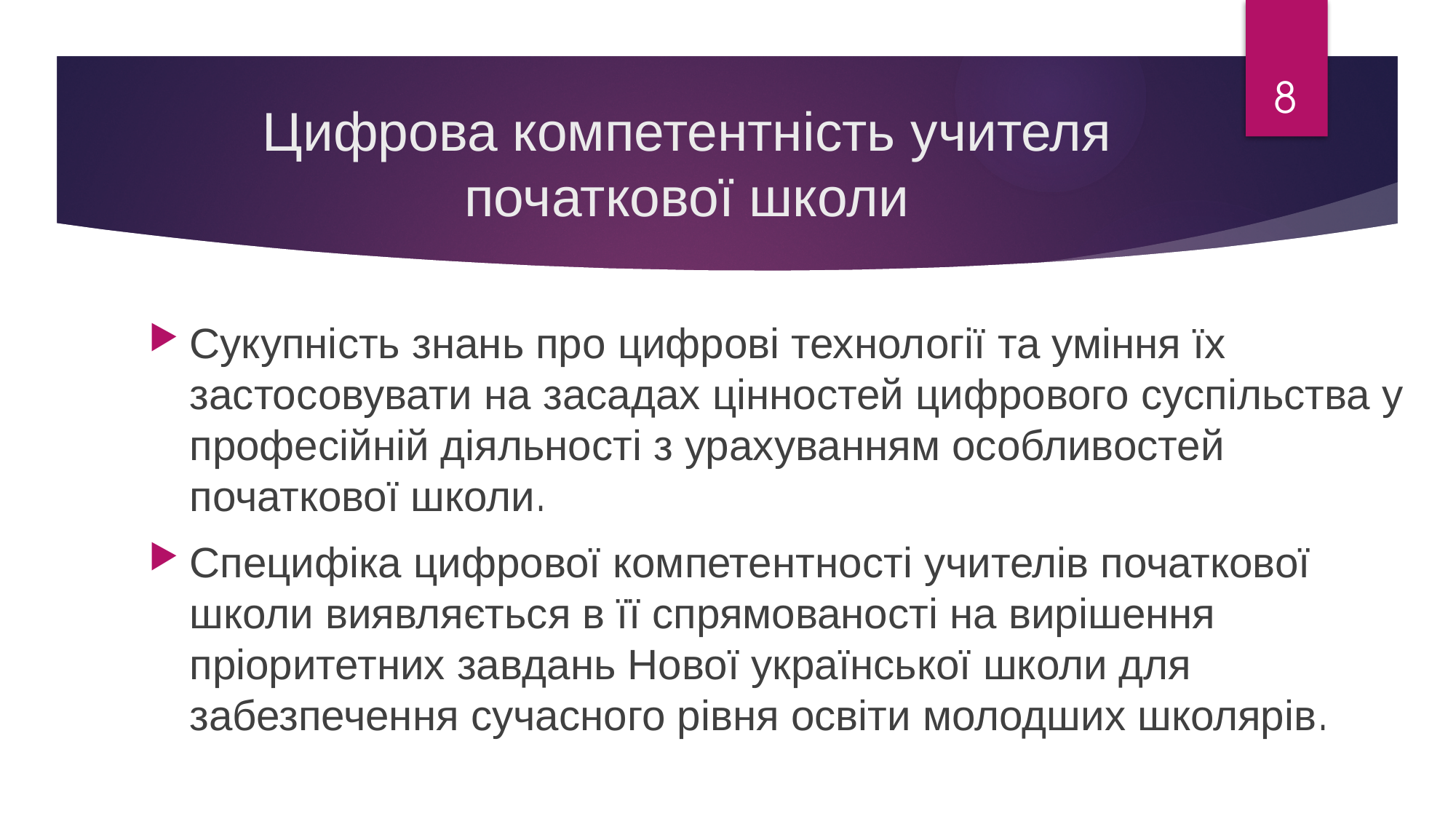

8
# Цифрова компетентність учителя початкової школи
Сукупність знань про цифрові технології та уміння їх застосовувати на засадах цінностей цифрового суспільства у професійній діяльності з урахуванням особливостей початкової школи.
Специфіка цифрової компетентності учителів початкової школи виявляється в її спрямованості на вирішення пріоритетних завдань Нової української школи для забезпечення сучасного рівня освіти молодших школярів.